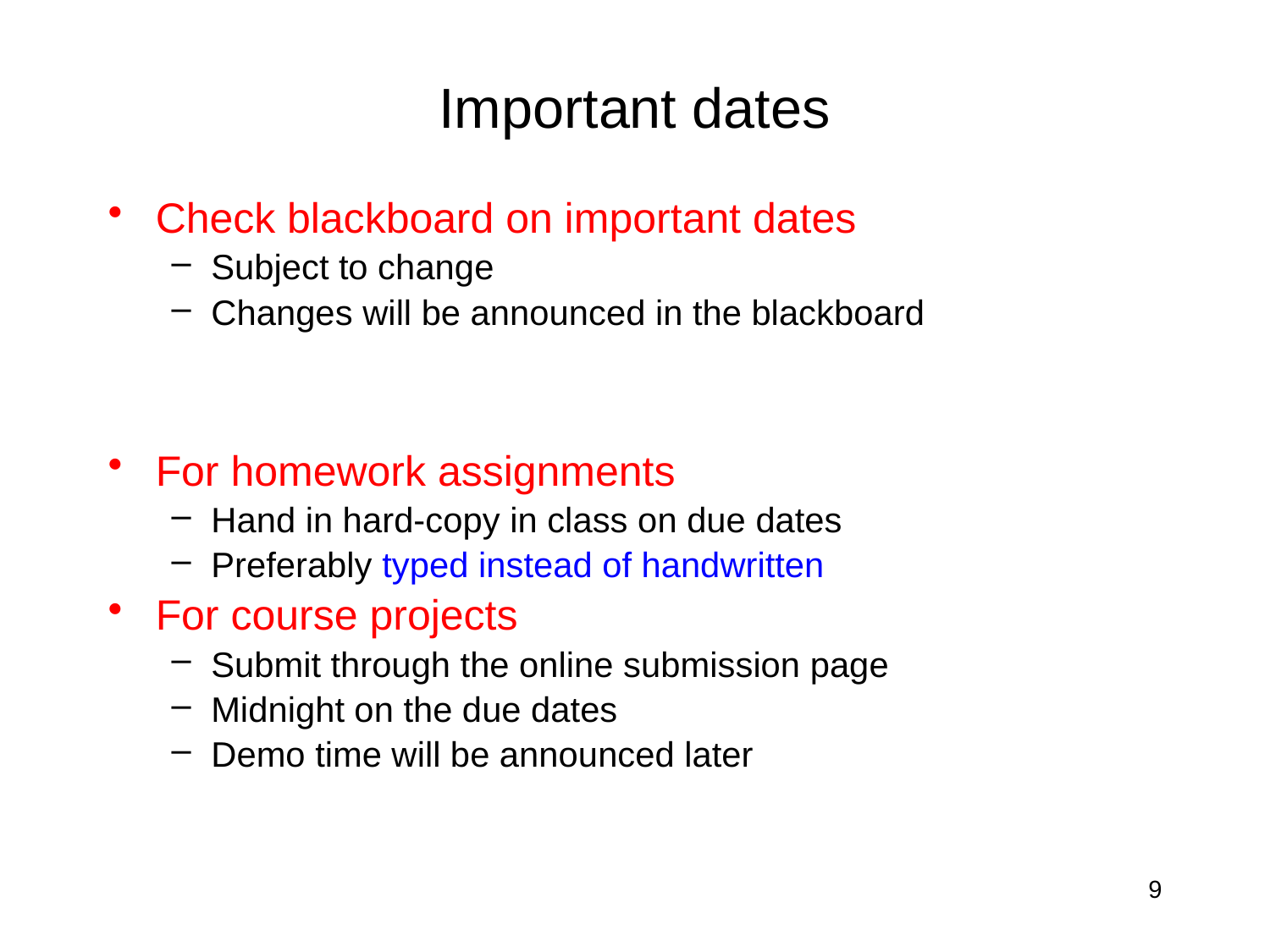

# Important dates
Check blackboard on important dates
Subject to change
Changes will be announced in the blackboard

For homework assignments
Hand in hard-copy in class on due dates
Preferably typed instead of handwritten
For course projects
Submit through the online submission page
Midnight on the due dates
Demo time will be announced later
9